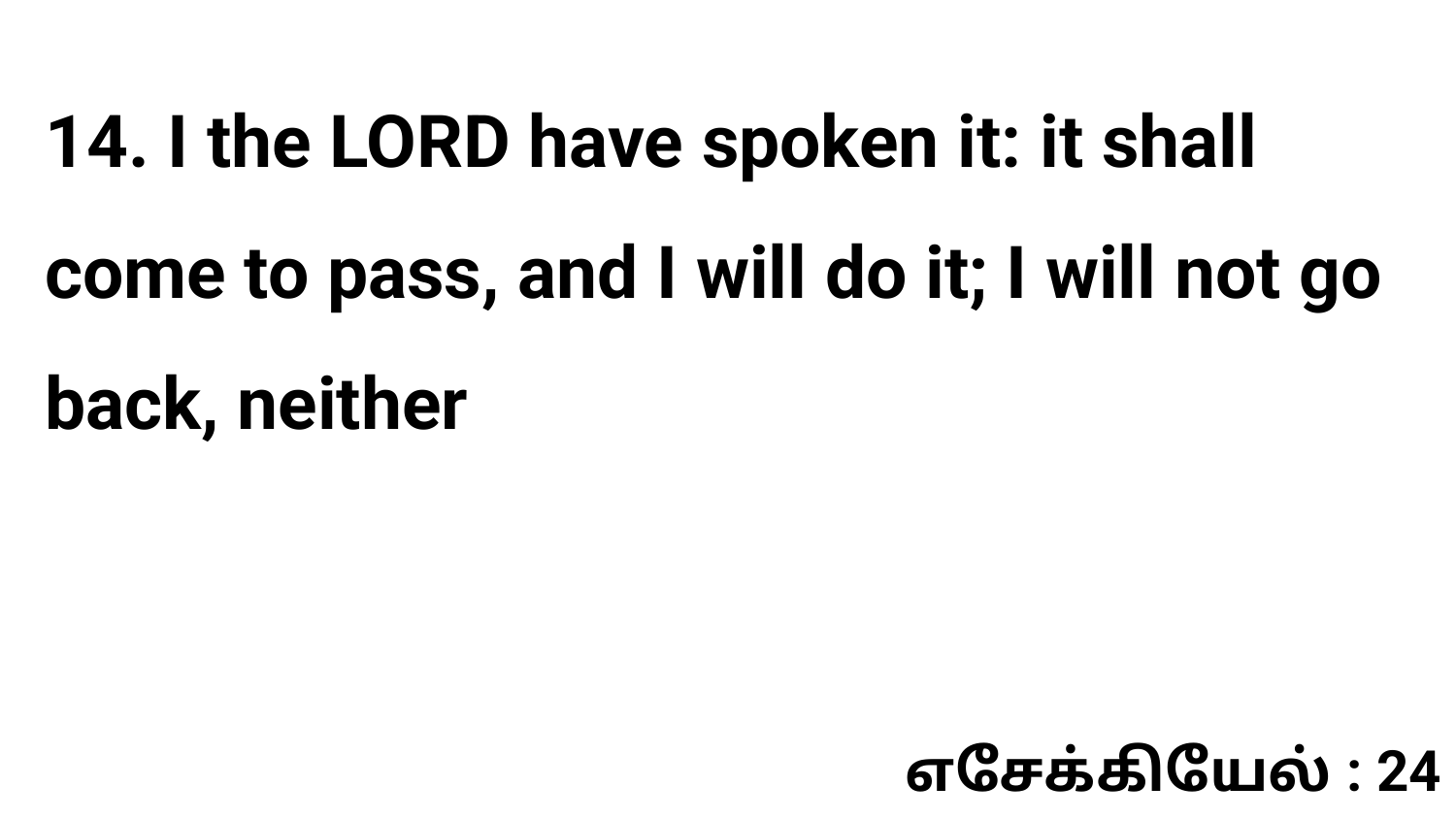

14. I the LORD have spoken it: it shall come to pass, and I will do it; I will not go back, neither
எசேக்கியேல் : 24